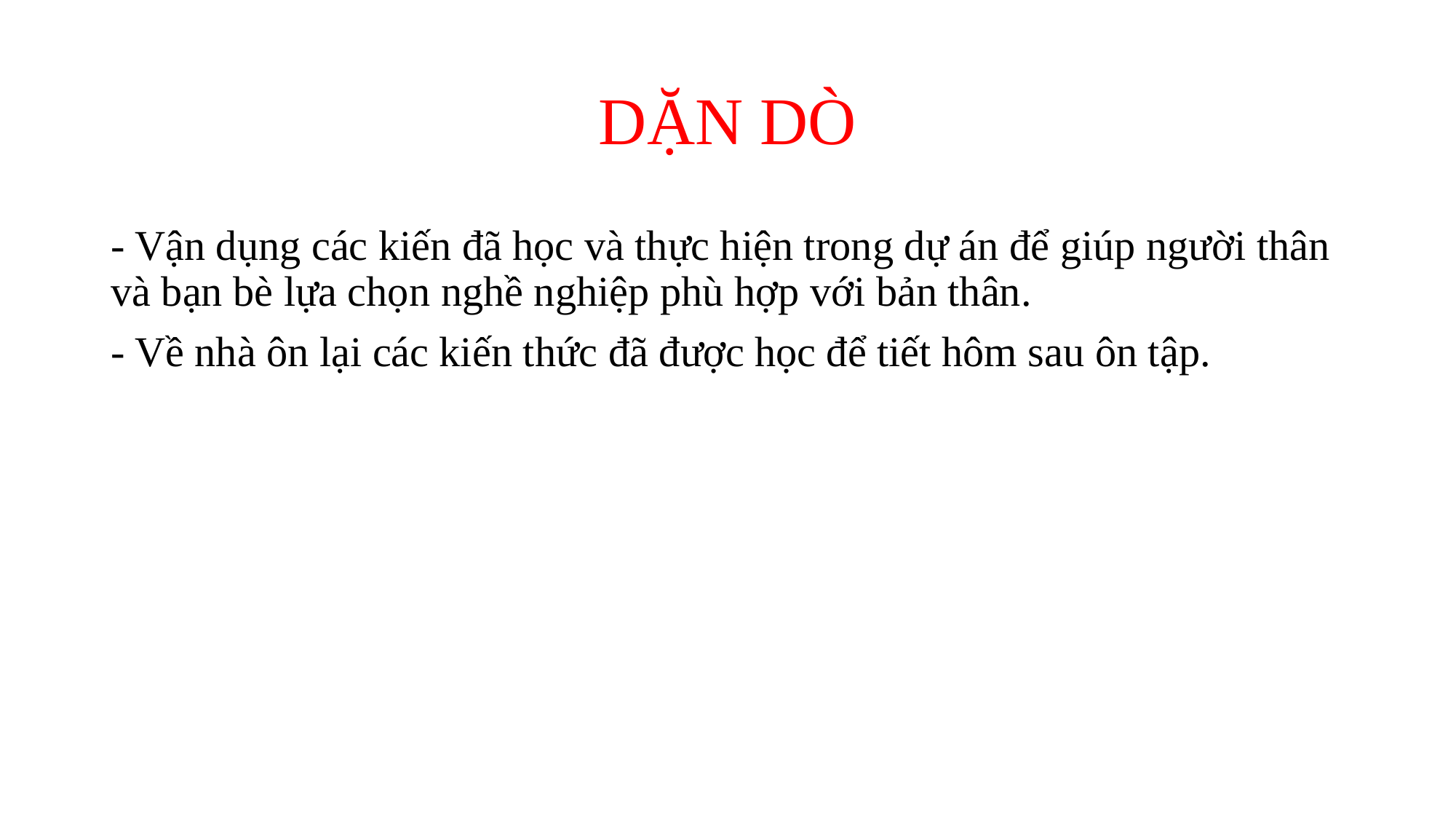

# DẶN DÒ
- Vận dụng các kiến đã học và thực hiện trong dự án để giúp người thân và bạn bè lựa chọn nghề nghiệp phù hợp với bản thân.
- Về nhà ôn lại các kiến thức đã được học để tiết hôm sau ôn tập.